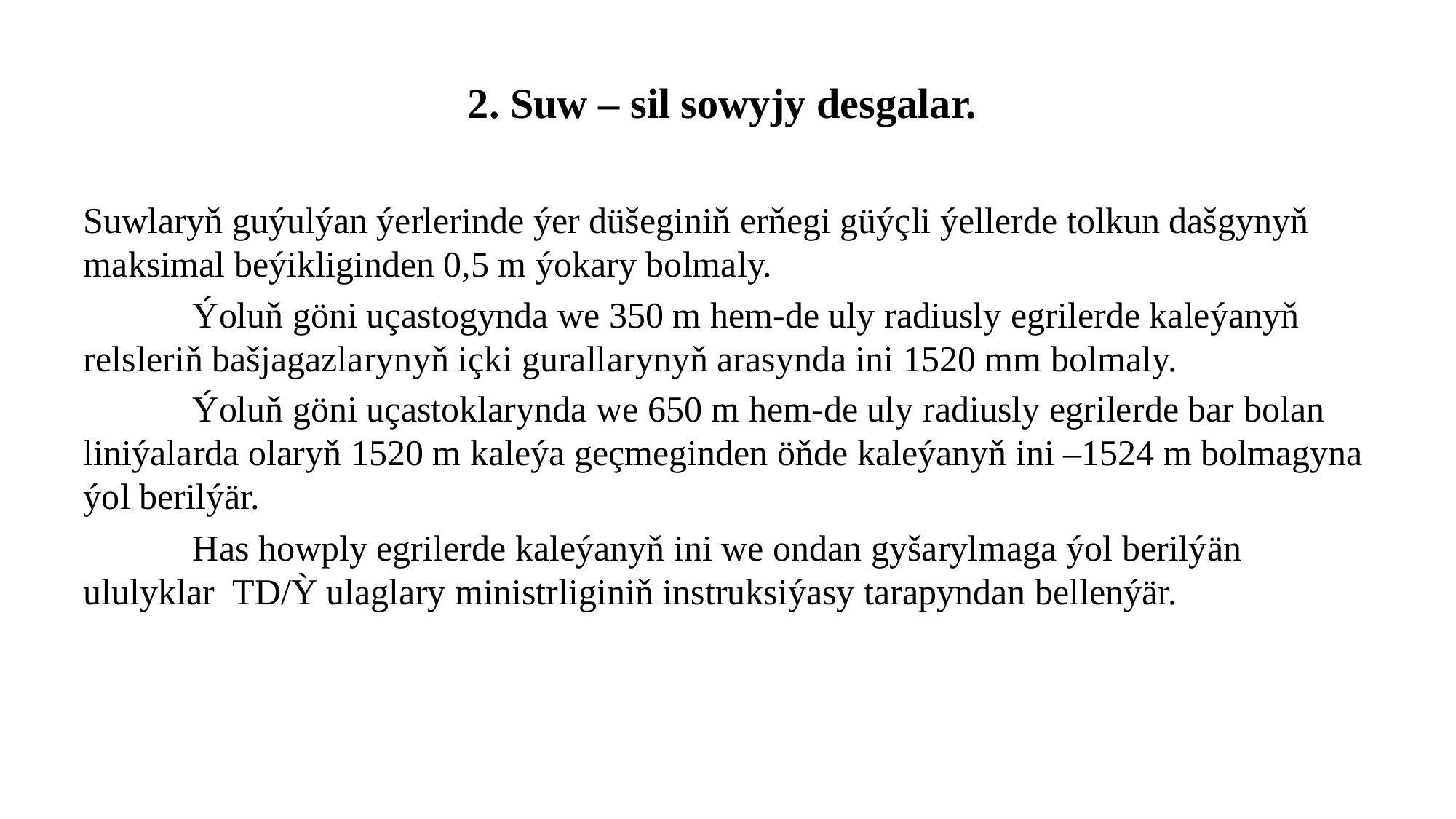

# 2. Suw – sil sowyjy desgalar.
Suwlaryň guýulýan ýerlerinde ýer düšeginiň erňegi güýçli ýellerde tolkun dašgynyň maksimal beýikliginden 0,5 m ýokary bolmaly.
	Ýoluň göni uçastogynda we 350 m hem-de uly radiusly egrilerde kaleýanyň relsleriň bašjagazlarynyň içki gurallarynyň arasynda ini 1520 mm bolmaly.
	Ýoluň göni uçastoklarynda we 650 m hem-de uly radiusly egrilerde bar bolan liniýalarda olaryň 1520 m kaleýa geçmeginden öňde kaleýanyň ini –1524 m bolmagyna ýol berilýär.
	Has howply egrilerde kaleýanyň ini we ondan gyšarylmaga ýol berilýän ululyklar  TD/Ỳ ulaglary ministrliginiň instruksiýasy tarapyndan bellenýär.